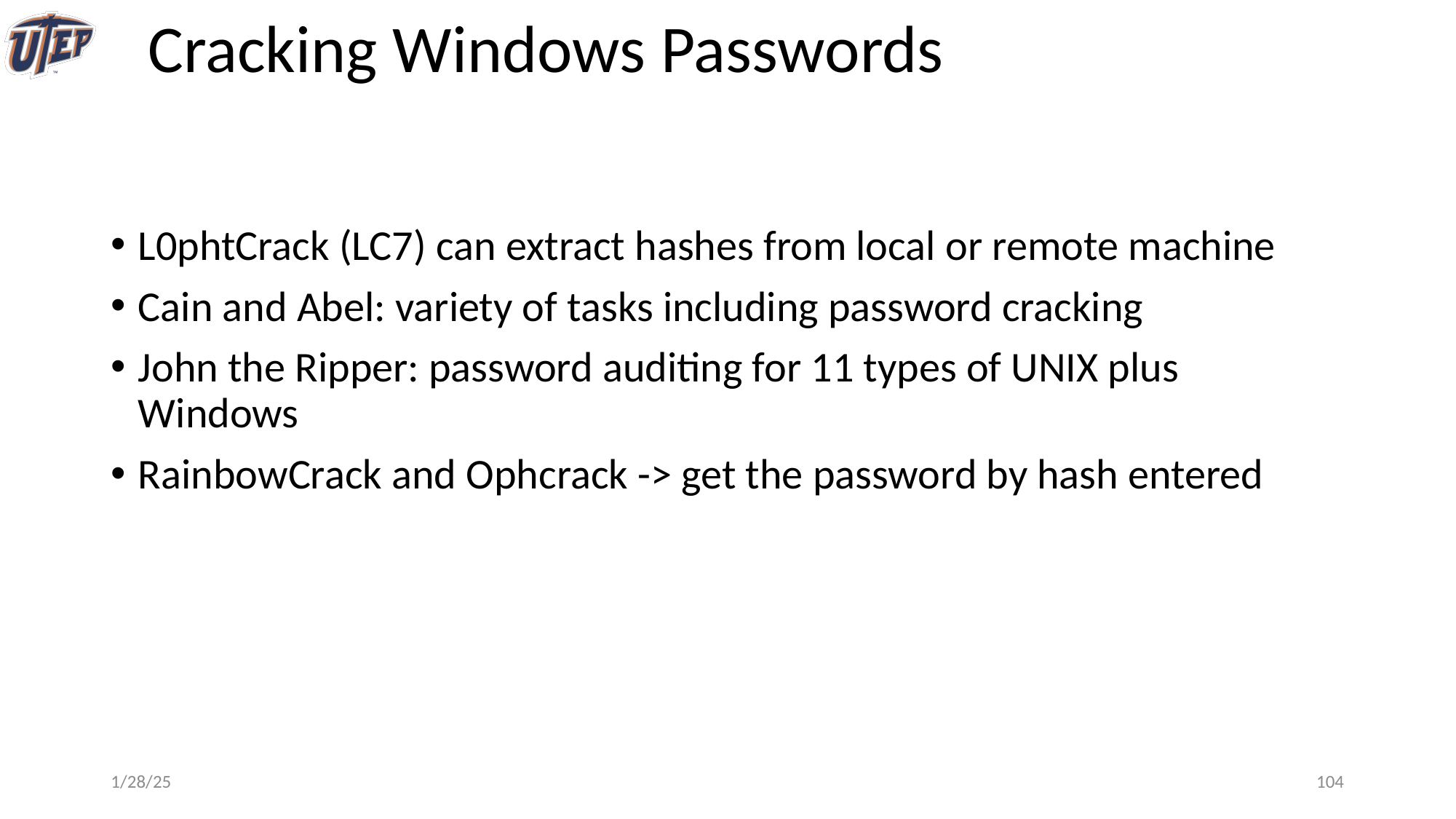

# Cracking Windows Passwords
L0phtCrack (LC7) can extract hashes from local or remote machine
Cain and Abel: variety of tasks including password cracking
John the Ripper: password auditing for 11 types of UNIX plus Windows
RainbowCrack and Ophcrack -> get the password by hash entered
1/28/25
104
Abdullah Aydeger  -  CS 409/591 Ethical Hacking